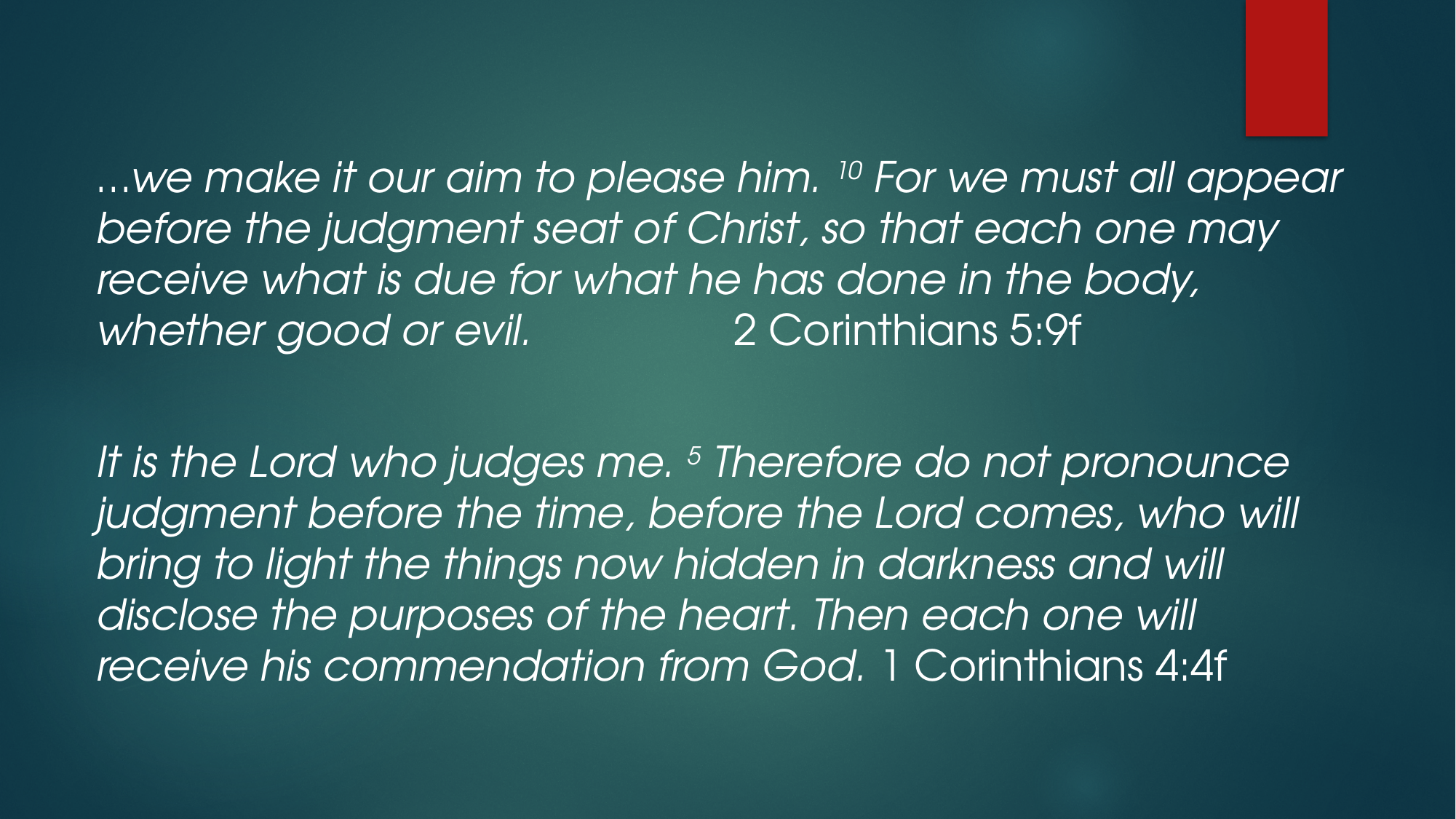

…we make it our aim to please him. 10 For we must all appear before the judgment seat of Christ, so that each one may receive what is due for what he has done in the body, whether good or evil.                 2 Corinthians 5:9f
It is the Lord who judges me. 5 Therefore do not pronounce judgment before the time, before the Lord comes, who will bring to light the things now hidden in darkness and will disclose the purposes of the heart. Then each one will receive his commendation from God. 1 Corinthians 4:4f